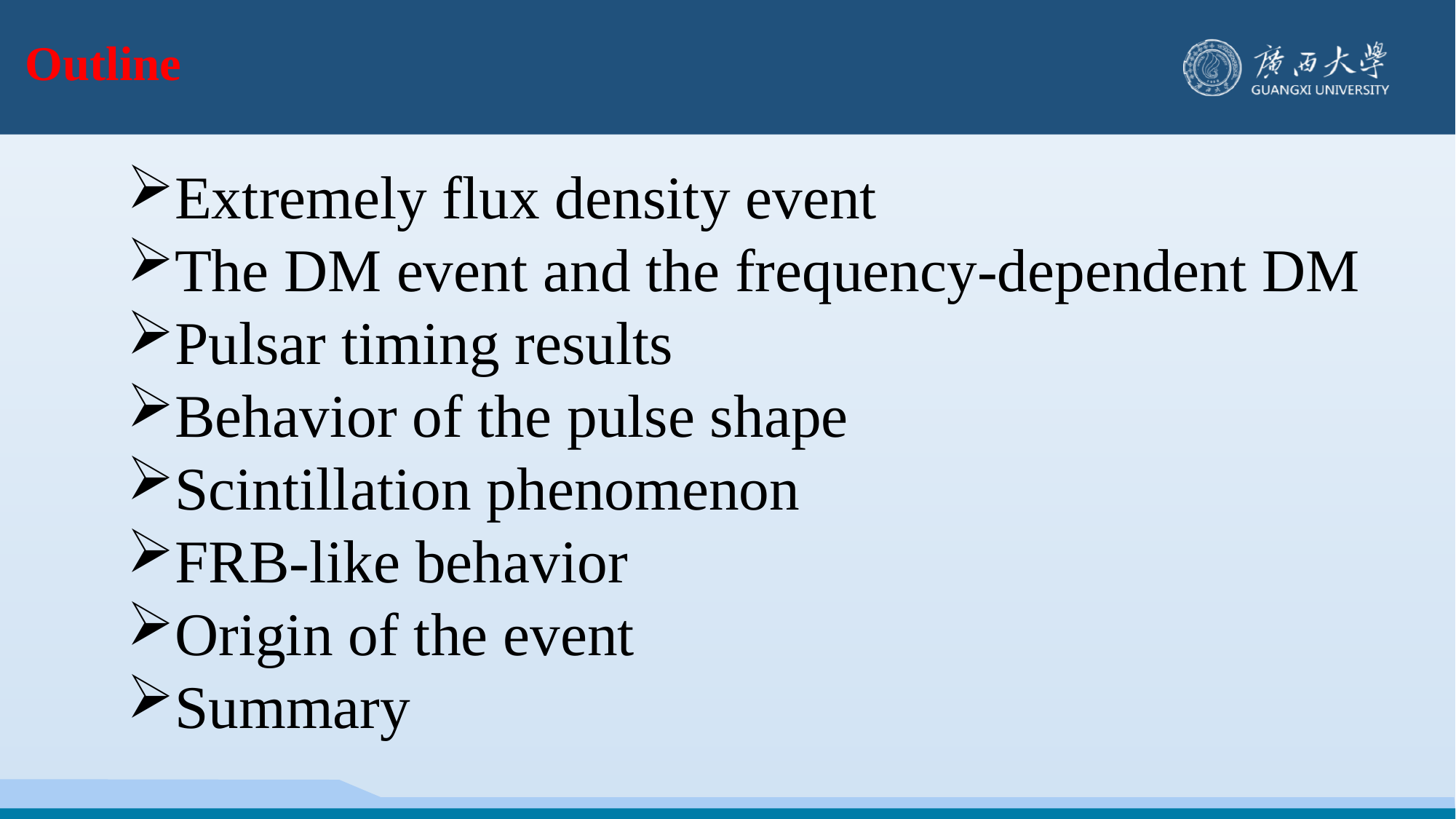

Outline
Extremely flux density event
The DM event and the frequency-dependent DM
Pulsar timing results
Behavior of the pulse shape
Scintillation phenomenon
FRB-like behavior
Origin of the event
Summary